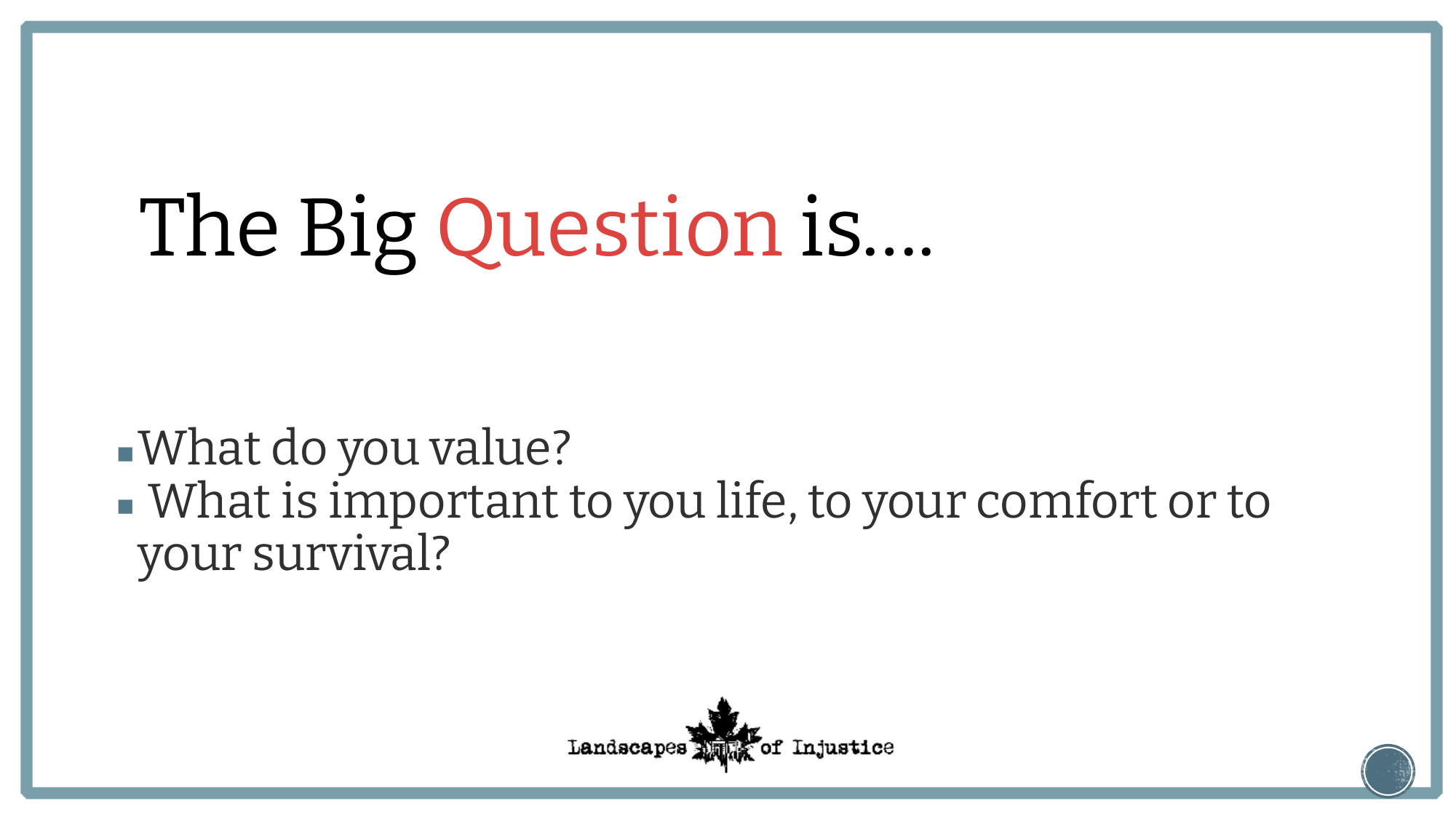

# The Big Question is….

What do you value?
 What is important to you life, to your comfort or to your survival?